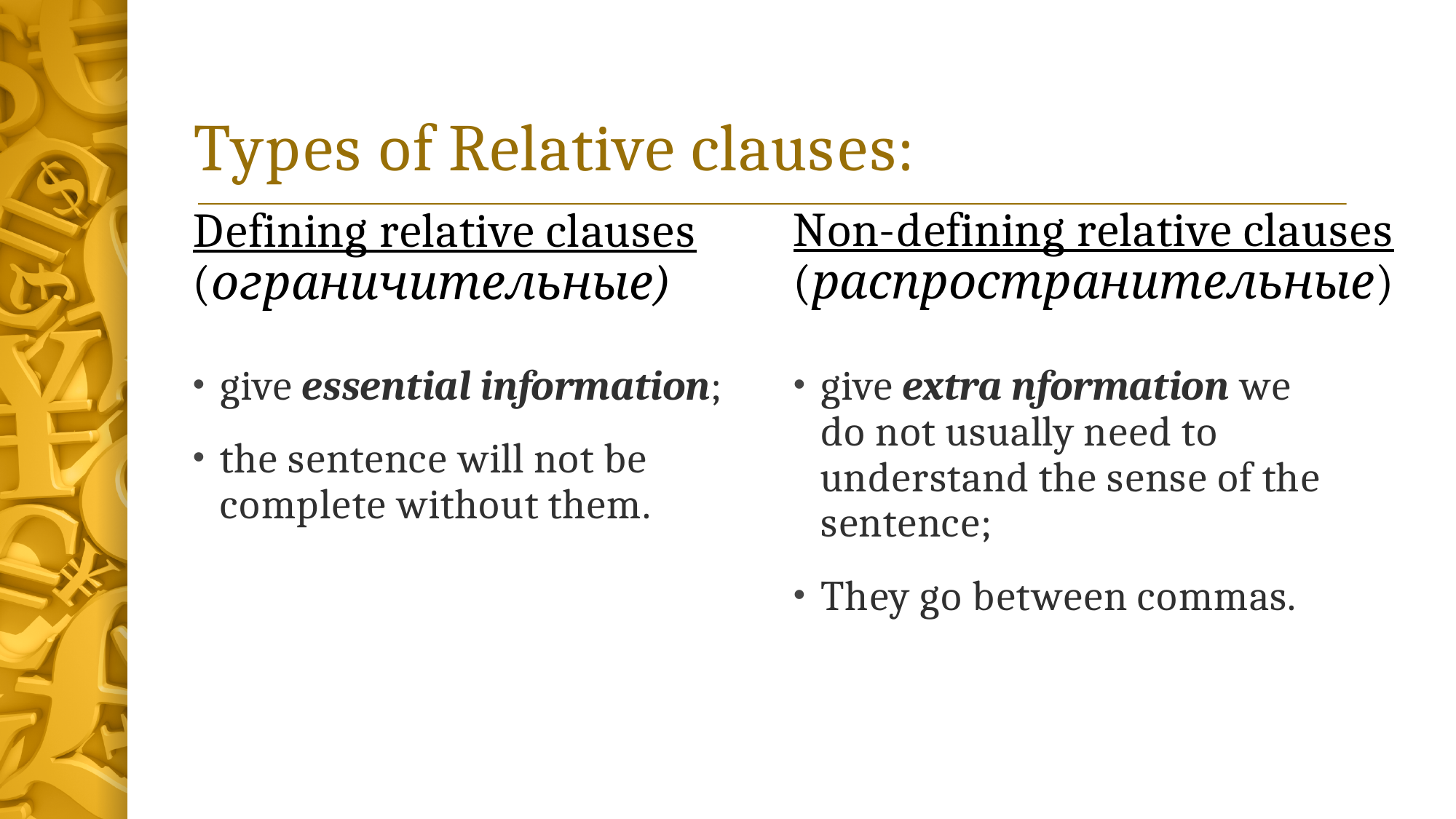

# Types of Relative clauses:
Non-defining relative clauses (распространительные)
Defining relative clauses (ограничительные)
give essential information;
the sentence will not be complete without them.
give extra nformation we do not usually need to understand the sense of the sentence;
They go between commas.